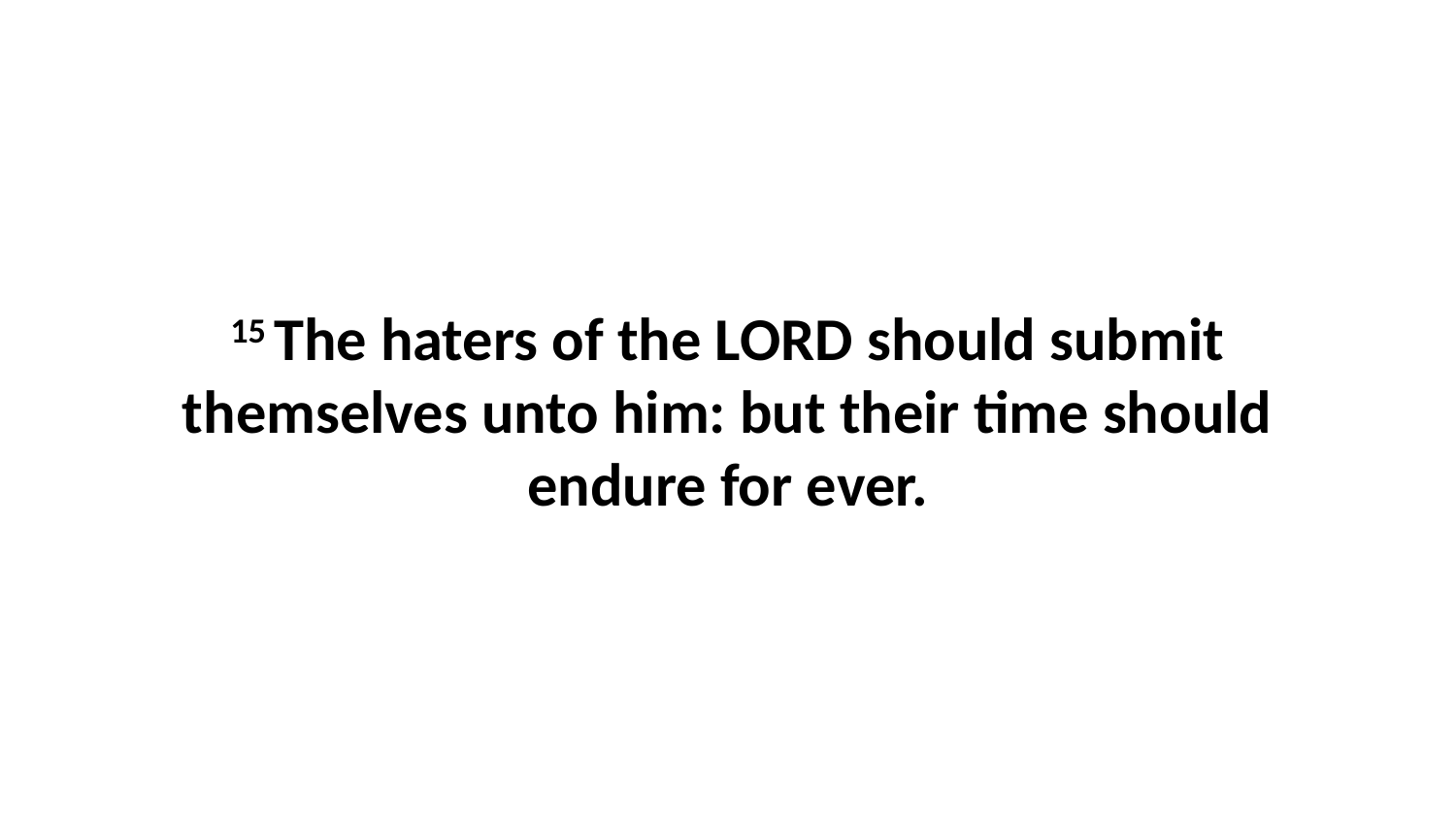

15 The haters of the LORD should submit themselves unto him: but their time should endure for ever.